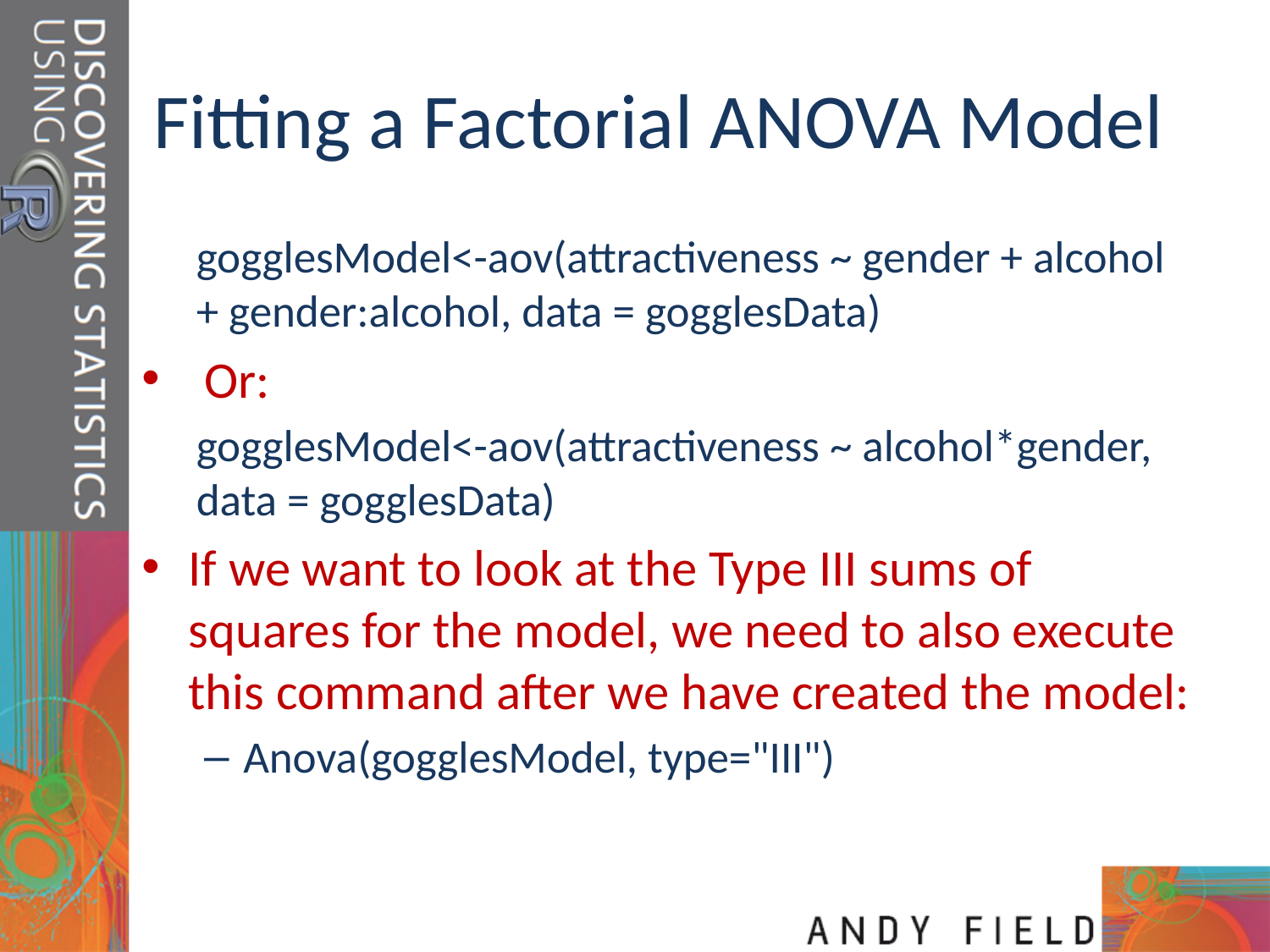

# Fitting a Factorial ANOVA Model
gogglesModel<-aov(attractiveness ~ gender + alcohol + gender:alcohol, data = gogglesData)
Or:
gogglesModel<-aov(attractiveness ~ alcohol*gender, data = gogglesData)
If we want to look at the Type III sums of squares for the model, we need to also execute this command after we have created the model:
Anova(gogglesModel, type="III")